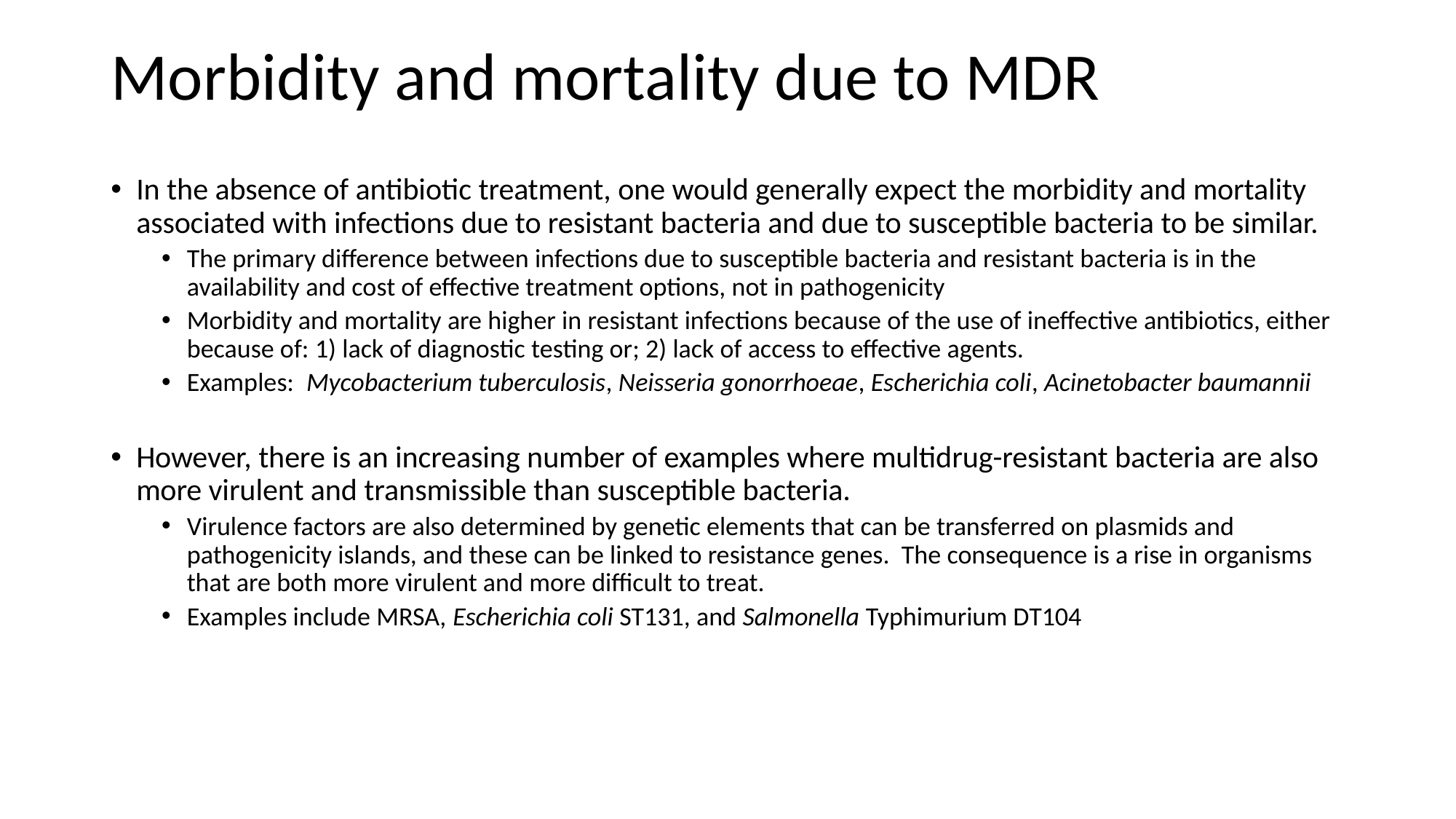

# Morbidity and mortality due to MDR
In the absence of antibiotic treatment, one would generally expect the morbidity and mortality associated with infections due to resistant bacteria and due to susceptible bacteria to be similar.
The primary difference between infections due to susceptible bacteria and resistant bacteria is in the availability and cost of effective treatment options, not in pathogenicity
Morbidity and mortality are higher in resistant infections because of the use of ineffective antibiotics, either because of: 1) lack of diagnostic testing or; 2) lack of access to effective agents.
Examples:  Mycobacterium tuberculosis, Neisseria gonorrhoeae, Escherichia coli, Acinetobacter baumannii

However, there is an increasing number of examples where multidrug-resistant bacteria are also more virulent and transmissible than susceptible bacteria.
Virulence factors are also determined by genetic elements that can be transferred on plasmids and pathogenicity islands, and these can be linked to resistance genes.  The consequence is a rise in organisms that are both more virulent and more difficult to treat.
Examples include MRSA, Escherichia coli ST131, and Salmonella Typhimurium DT104